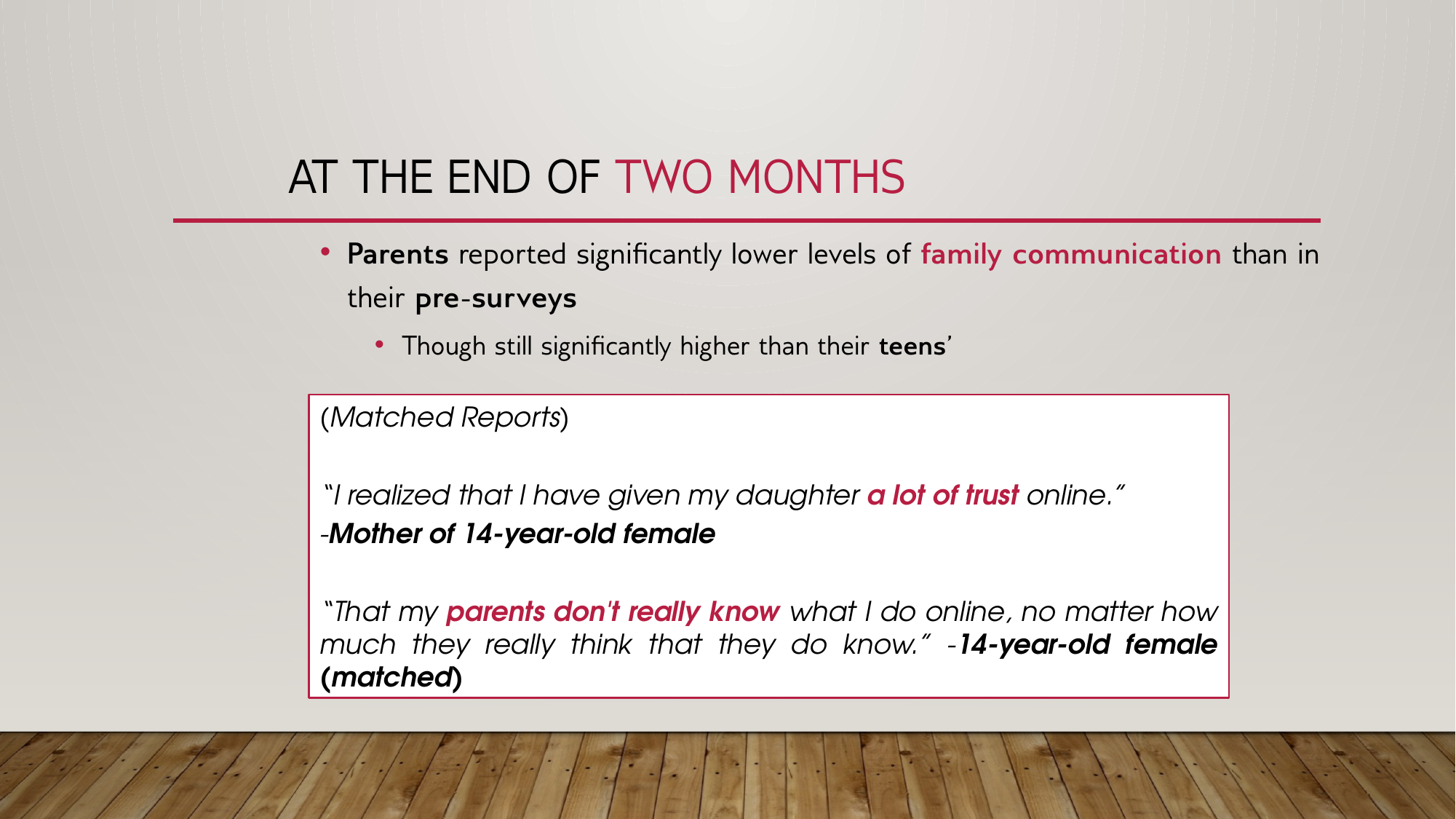

# At the End of Two Months
Parents reported significantly lower levels of family communication than in their pre-surveys
Though still significantly higher than their teens’
(Matched Reports)

“I realized that I have given my daughter a lot of trust online.”
-Mother of 14-year-old female

“That my parents don't really know what I do online, no matter how much they really think that they do know.” -14-year-old female (matched)